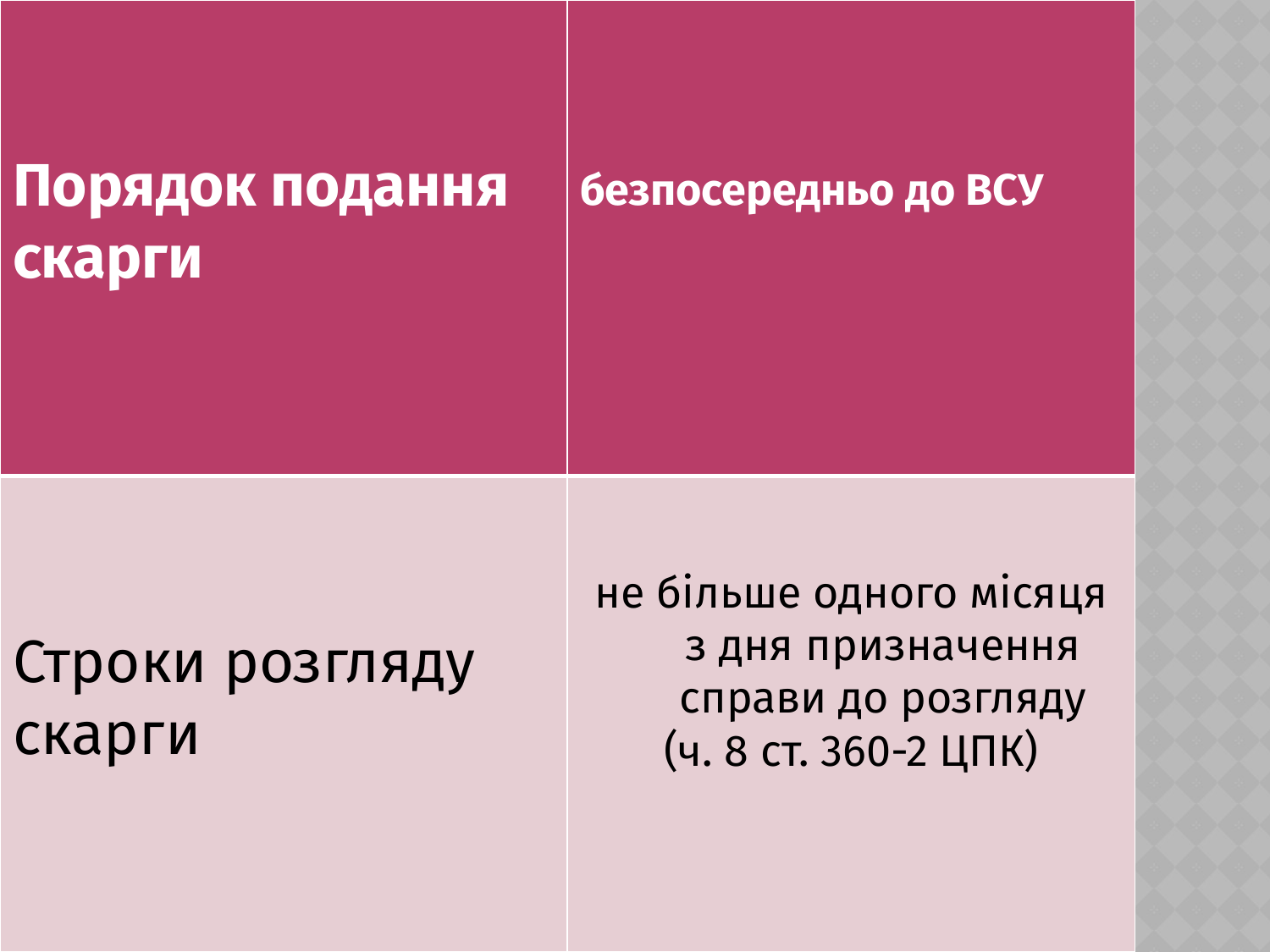

| Порядок подання скарги | безпосередньо до ВСУ |
| --- | --- |
| Строки розгляду скарги | не більше одного місяця з дня призначення справи до розгляду (ч. 8 ст. 360-2 ЦПК) |